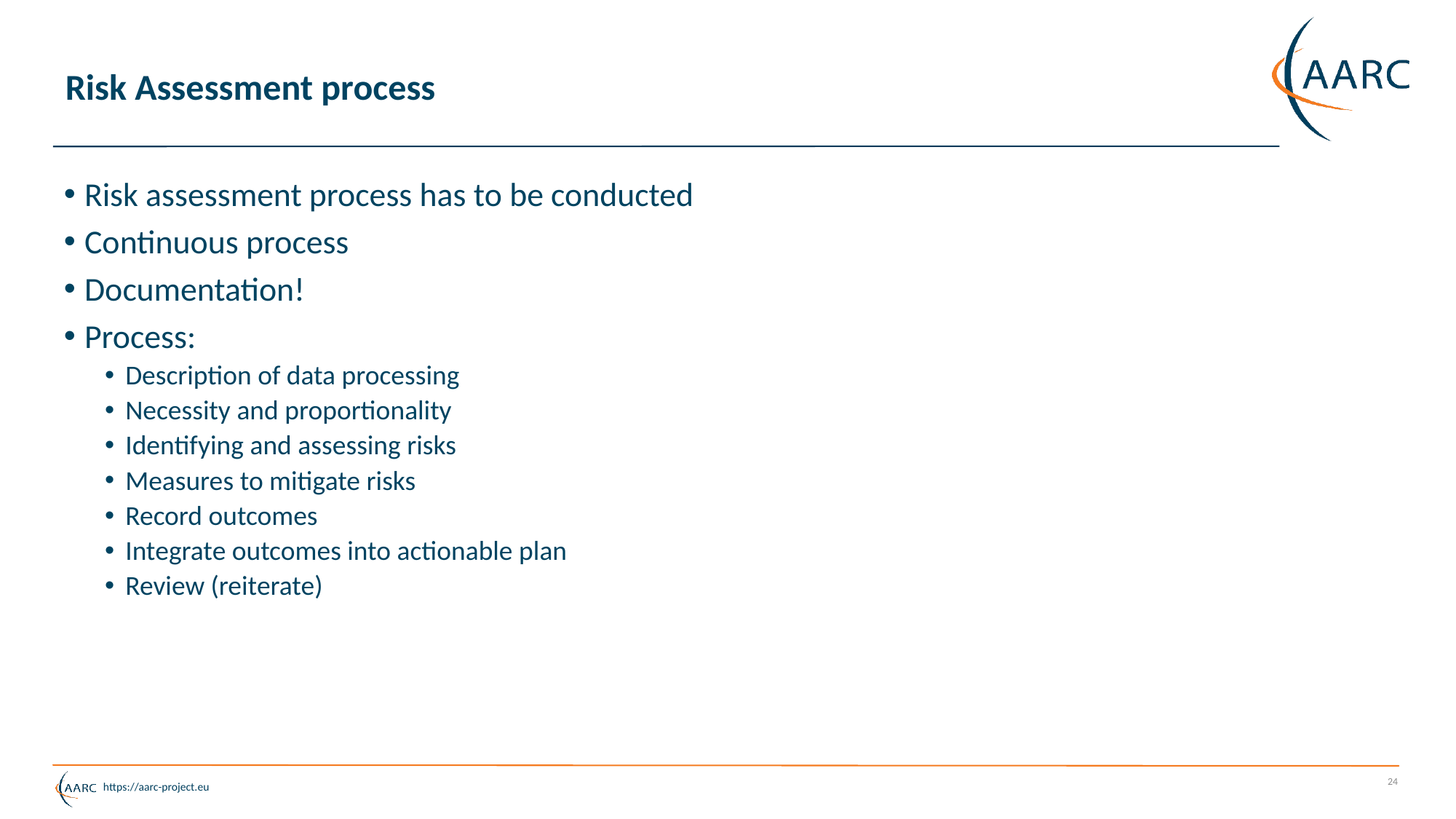

# Risk Assessment process
Risk assessment process has to be conducted
Continuous process
Documentation!
Process:
Description of data processing
Necessity and proportionality
Identifying and assessing risks
Measures to mitigate risks
Record outcomes
Integrate outcomes into actionable plan
Review (reiterate)

24